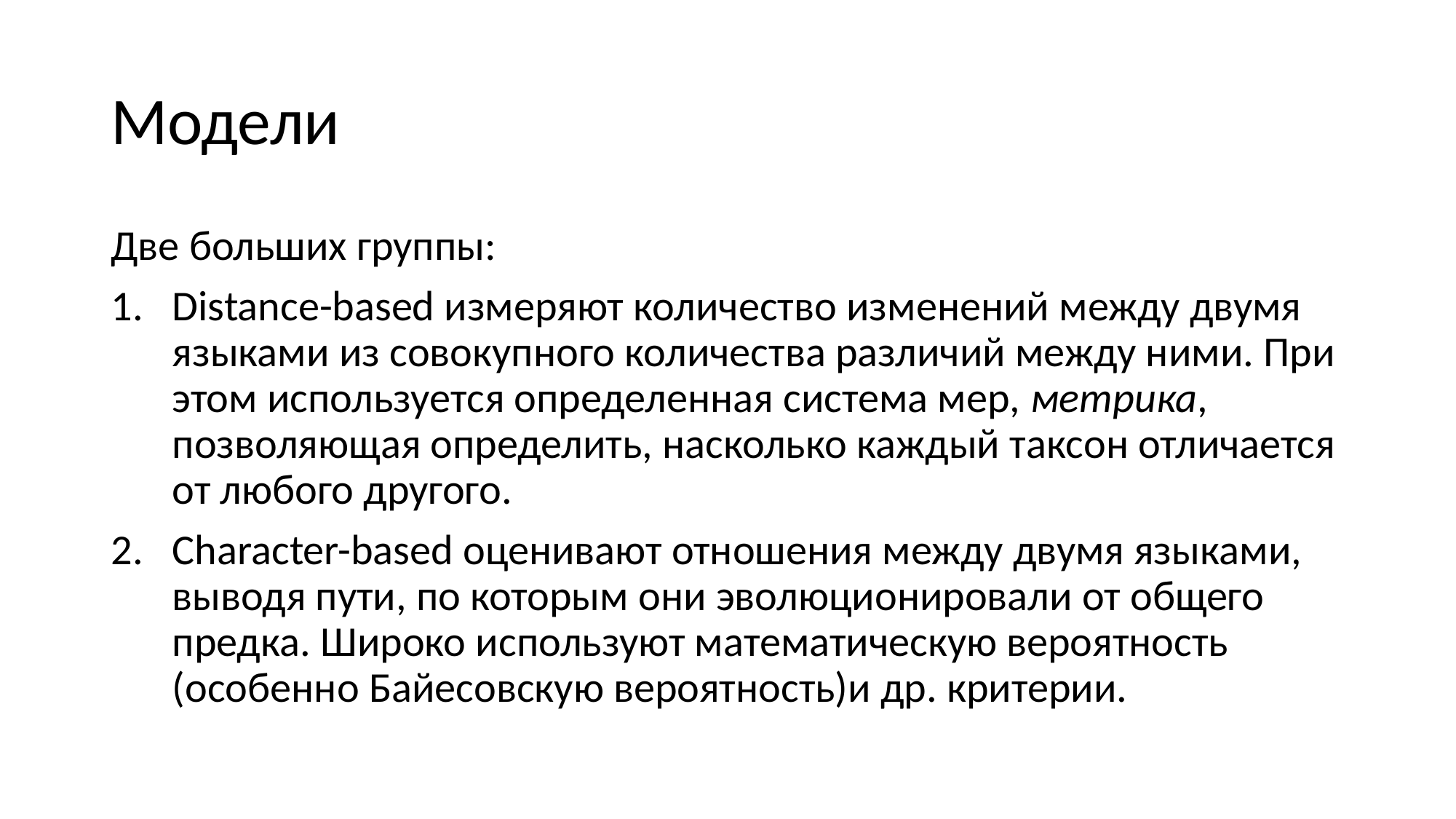

# Модели
Две больших группы:
Distance-based измеряют количество изменений между двумя языками из совокупного количества различий между ними. При этом используется определенная система мер, метрика, позволяющая определить, насколько каждый таксон отличается от любого другого.
Character-based оценивают отношения между двумя языками, выводя пути, по которым они эволюционировали от общего предка. Широко используют математическую вероятность (особенно Байесовскую вероятность)и др. критерии.